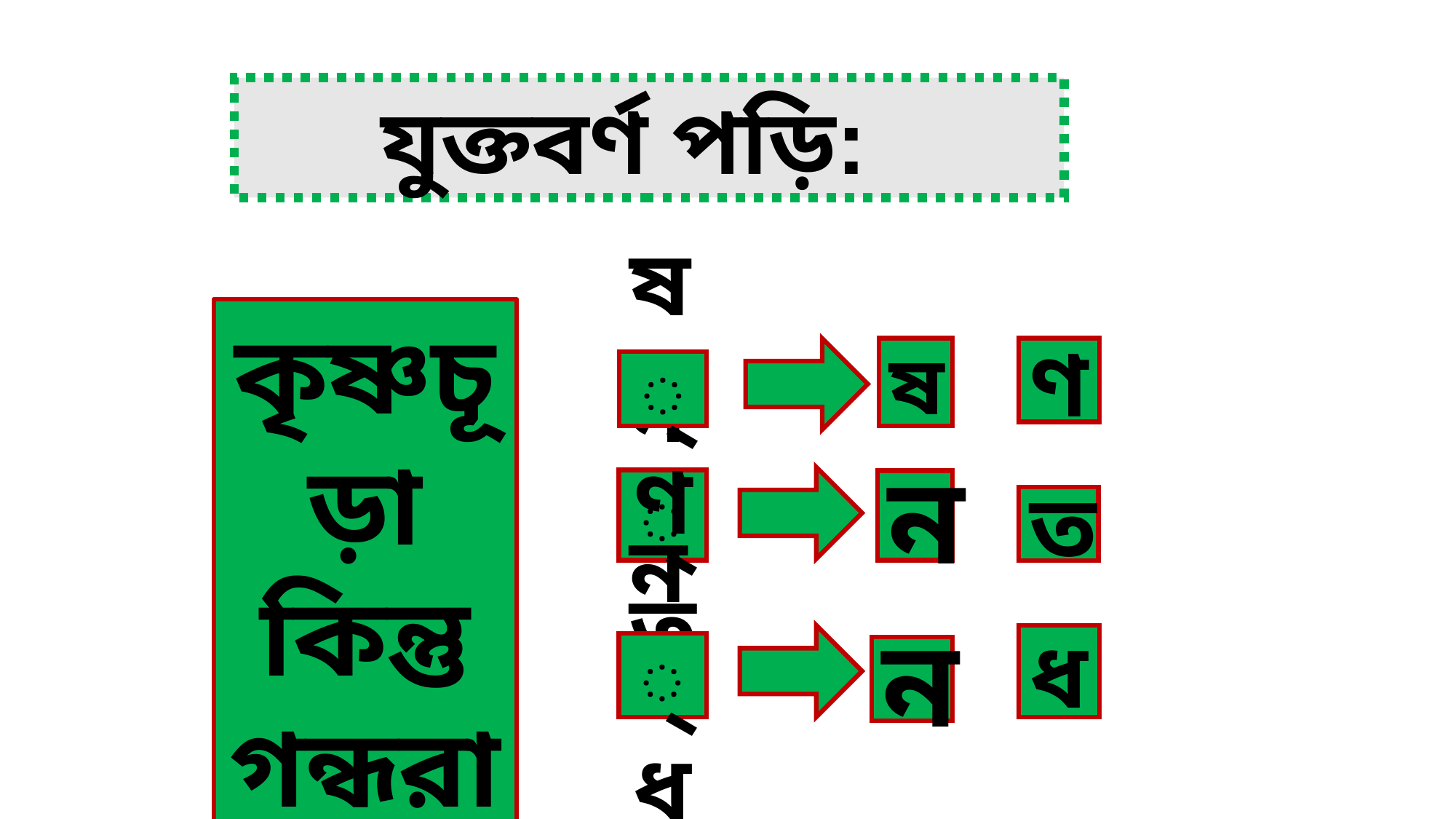

যুক্তবর্ণ পড়ি:
কৃষ্ণচূড়া
কিন্তু
গন্ধরাজ

ষ
ণ
ষ্ণ

ন্ত
ন
ত

ধ
ন্ধ
ন